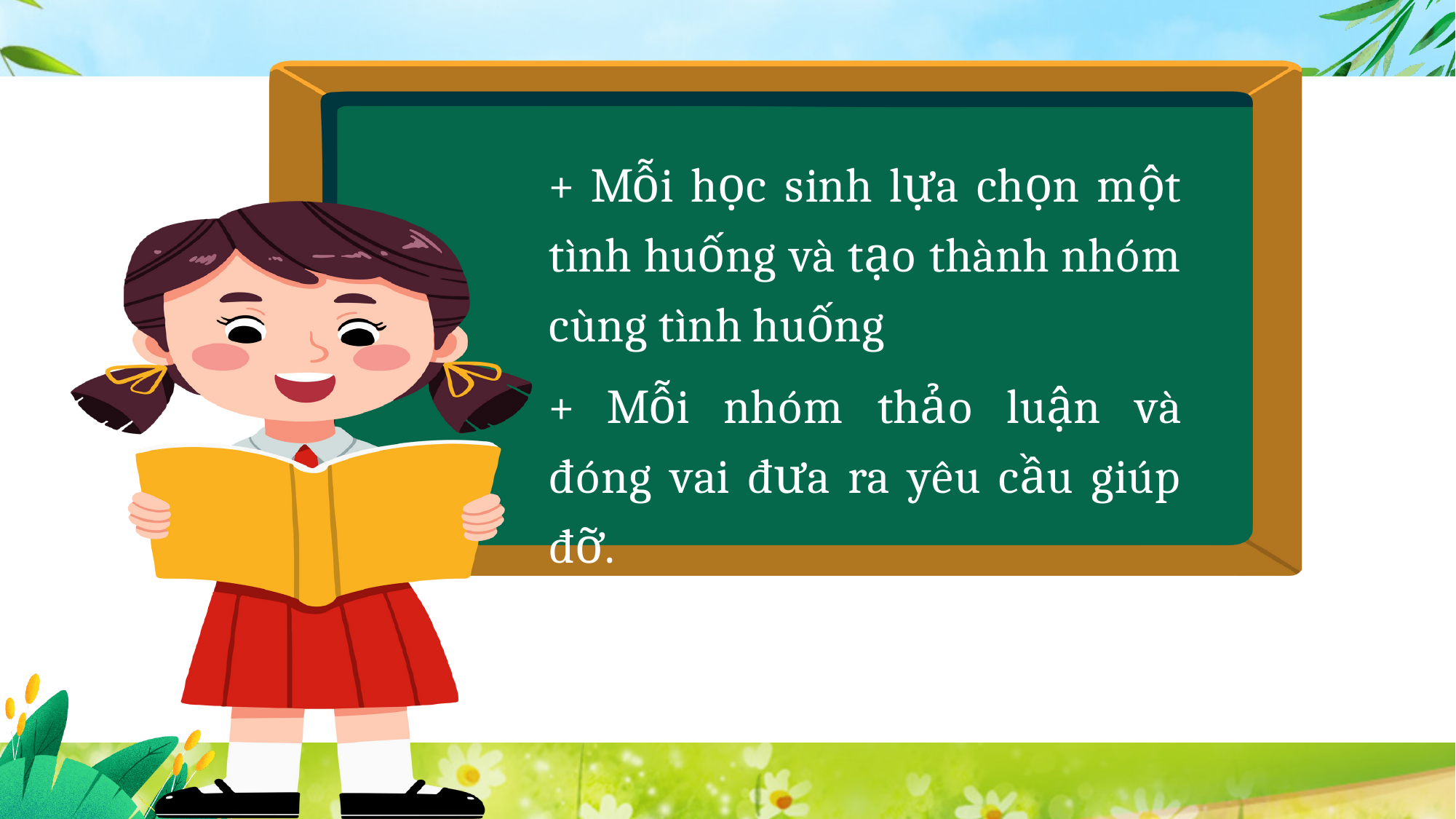

+ Mỗi học sinh lựa chọn một tình huống và tạo thành nhóm cùng tình huống
+ Mỗi nhóm thảo luận và đóng vai đưa ra yêu cầu giúp đỡ.